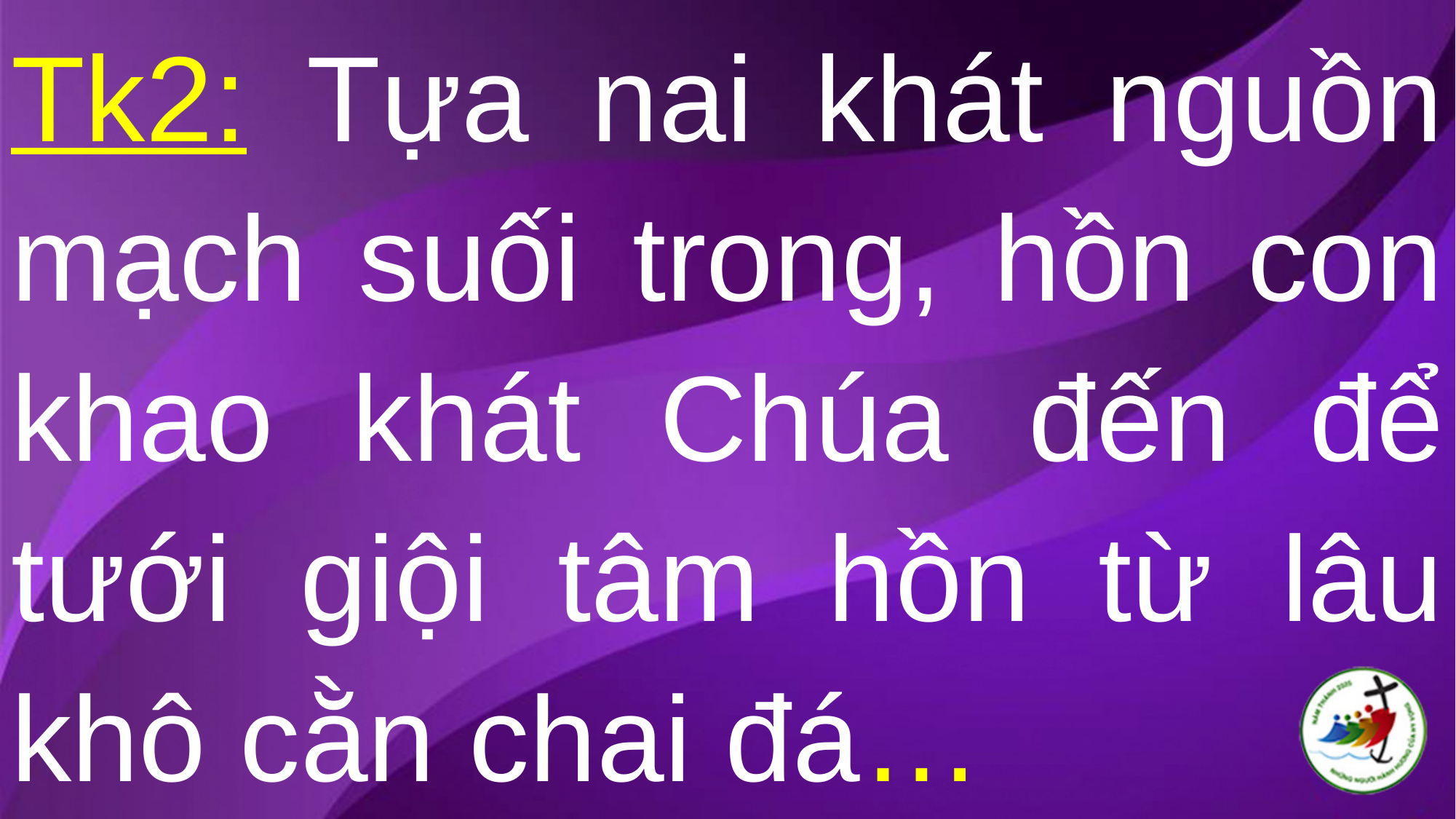

Tk2: Tựa nai khát nguồn mạch suối trong, hồn con khao khát Chúa đến để tưới giội tâm hồn từ lâu khô cằn chai đá…